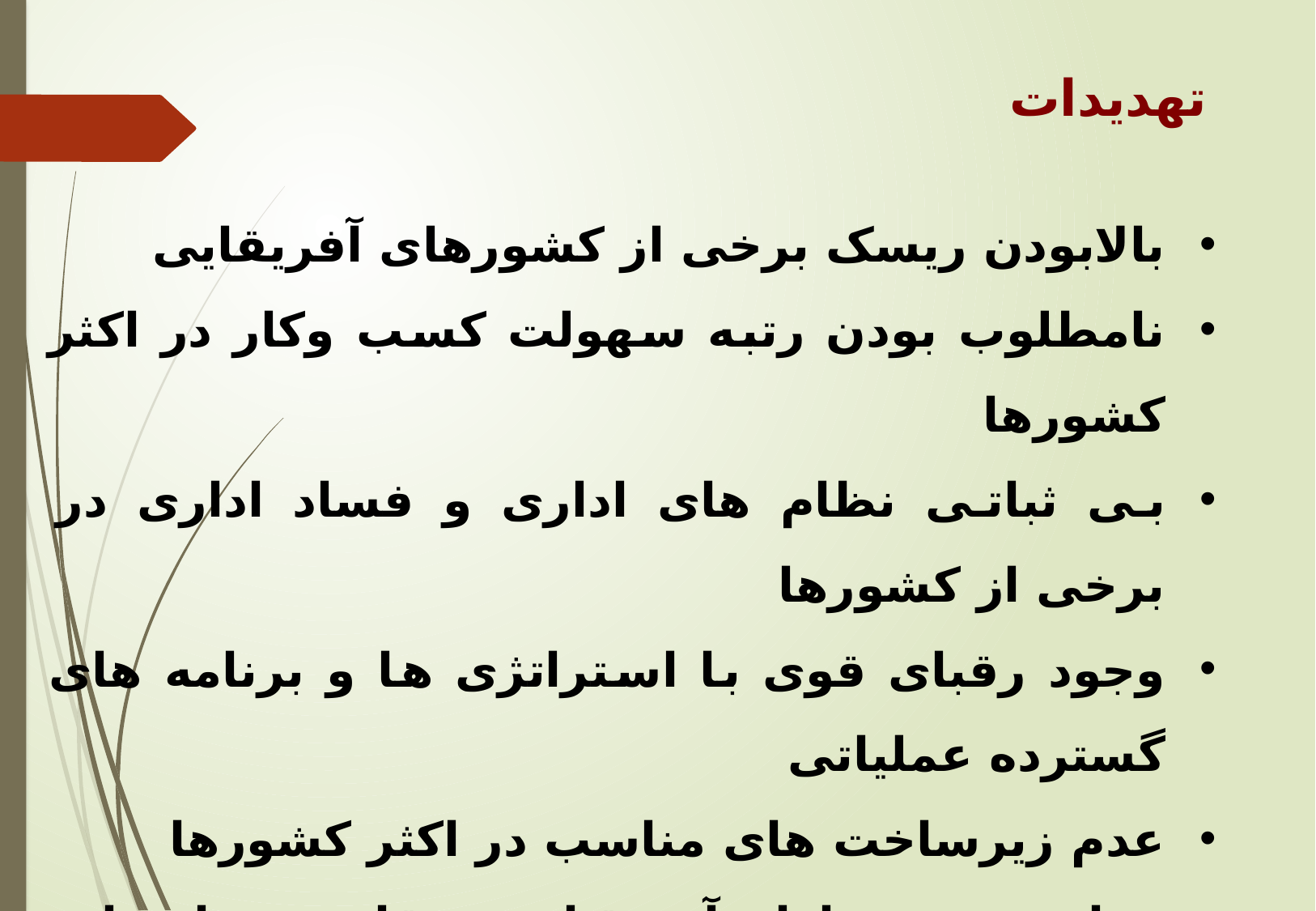

تهديدات
بالابودن ریسک برخی از کشورهای آفریقایی
نامطلوب بودن رتبه سهولت کسب وکار در اکثر کشورها
بی ثباتی نظام های اداری و فساد اداری در برخی از کشورها
وجود رقبای قوی با استراتژی ها و برنامه های گسترده عملیاتی
عدم زیرساخت های مناسب در اكثر كشورها
جذاب نبودن بازار آفریقا در مقایسه با سایر بازارها برای فعالان تجاری